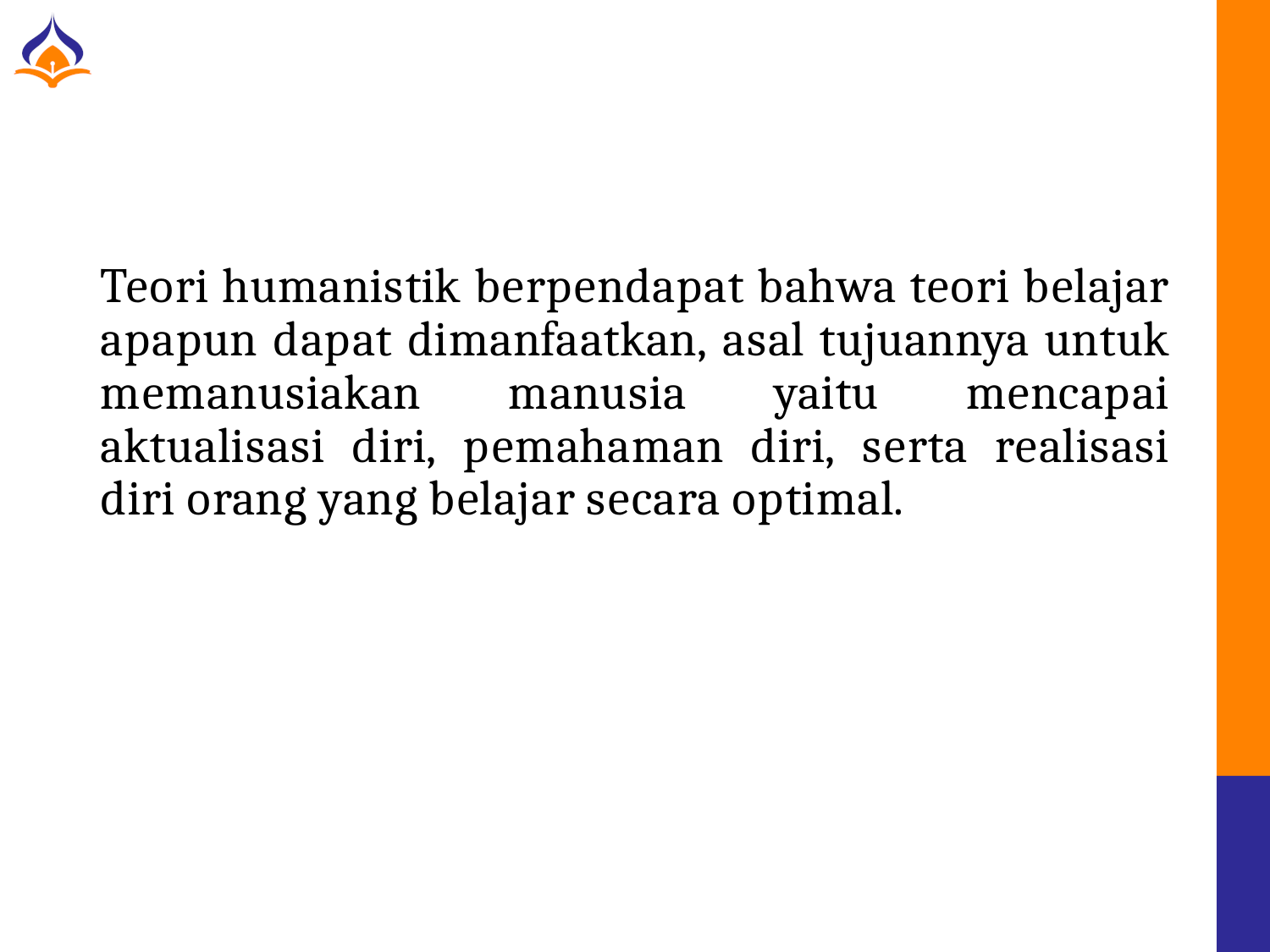

#
Teori humanistik berpendapat bahwa teori belajar apapun dapat dimanfaatkan, asal tujuannya untuk memanusiakan manusia yaitu mencapai aktualisasi diri, pemahaman diri, serta realisasi diri orang yang belajar secara optimal.